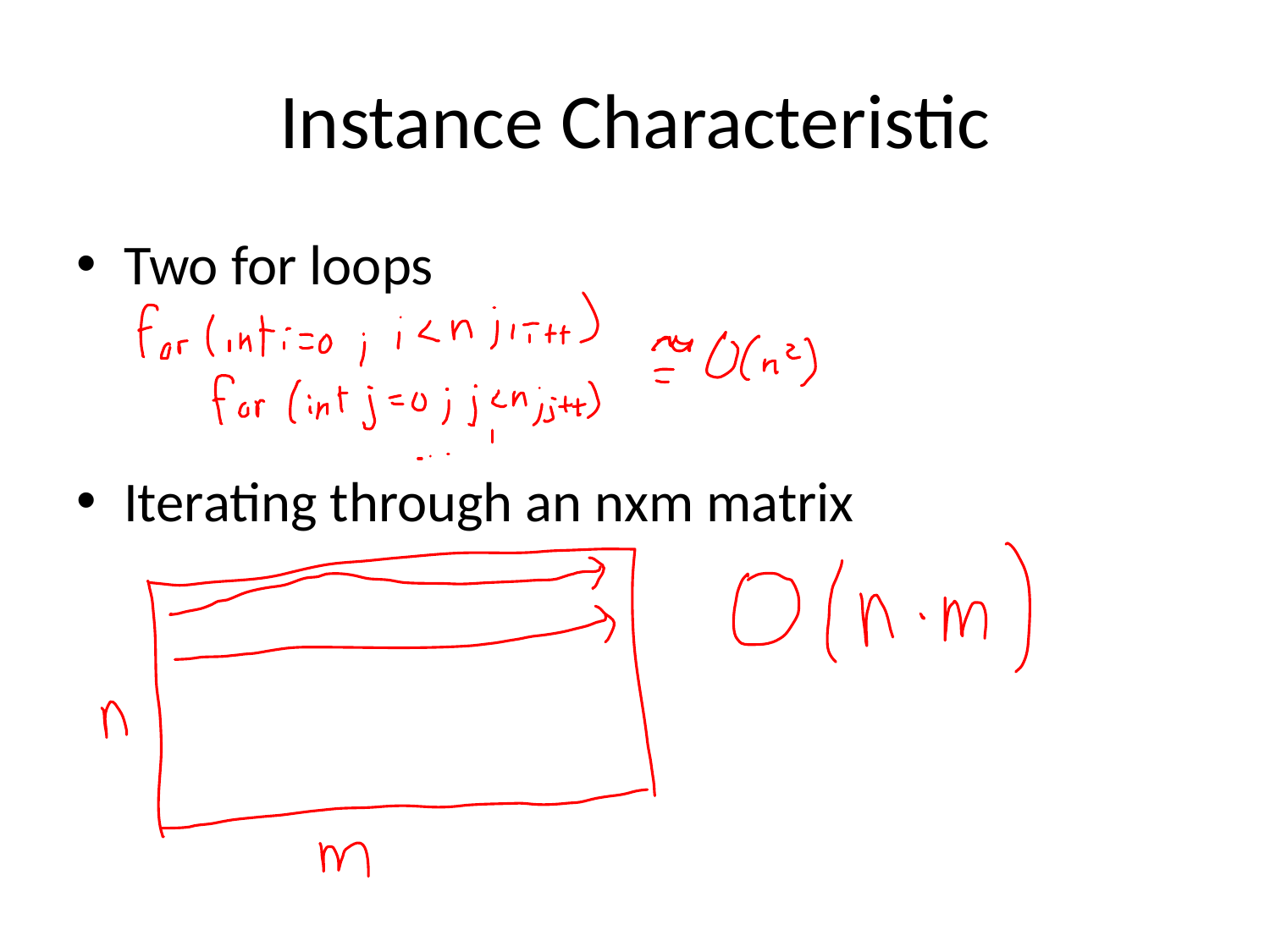

# Instance Characteristic
Two for loops

Iterating through an nxm matrix